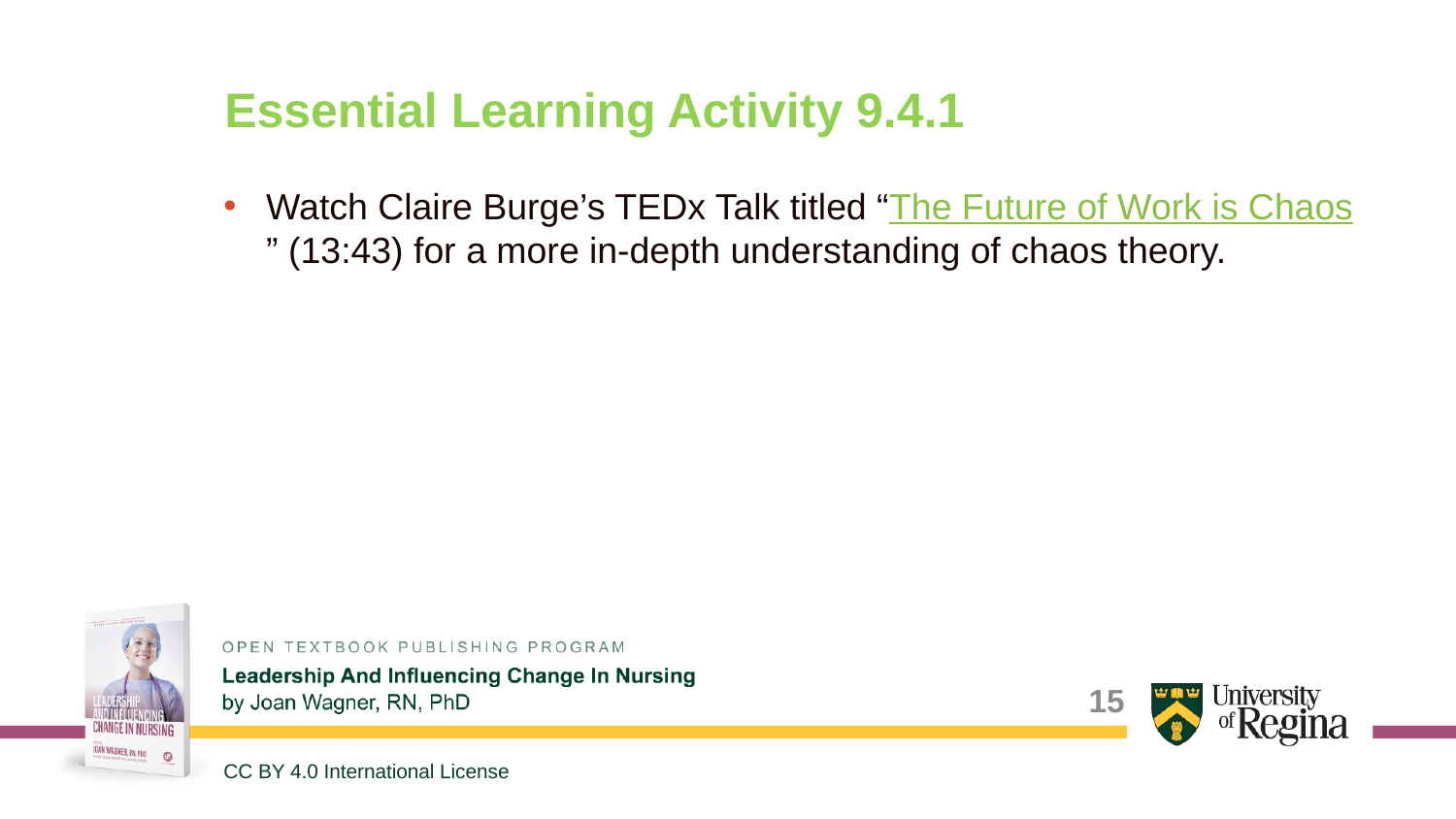

# Essential Learning Activity 9.4.1
Watch Claire Burge’s TEDx Talk titled “The Future of Work is Chaos” (13:43) for a more in-depth understanding of chaos theory.
15
CC BY 4.0 International License